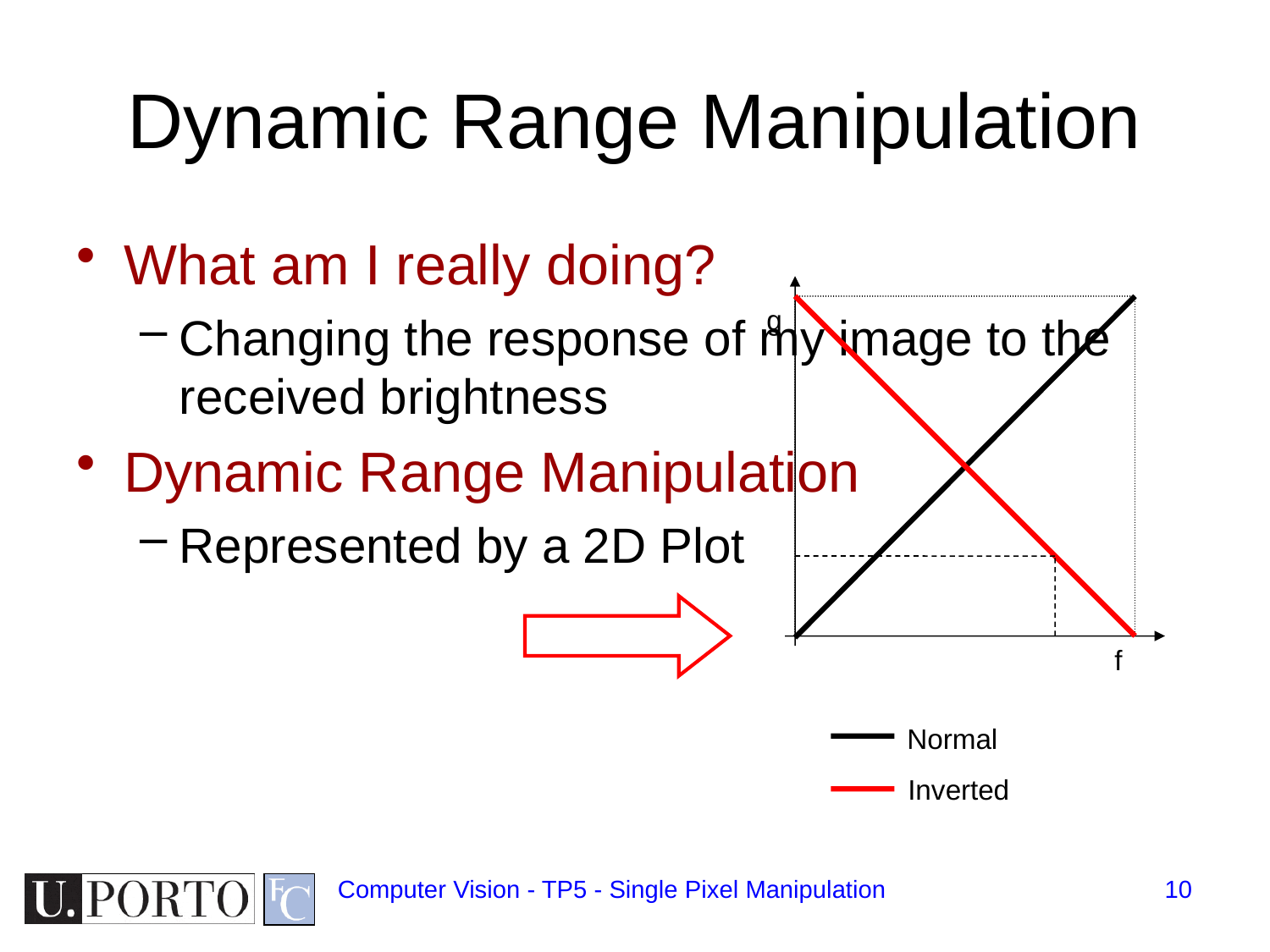

# Dynamic Range Manipulation
What am I really doing?
Changing the response of my image to the received brightness
Dynamic Range Manipulation
Represented by a 2D Plot

g

f

Normal

Inverted
Computer Vision - TP5 - Single Pixel Manipulation
10